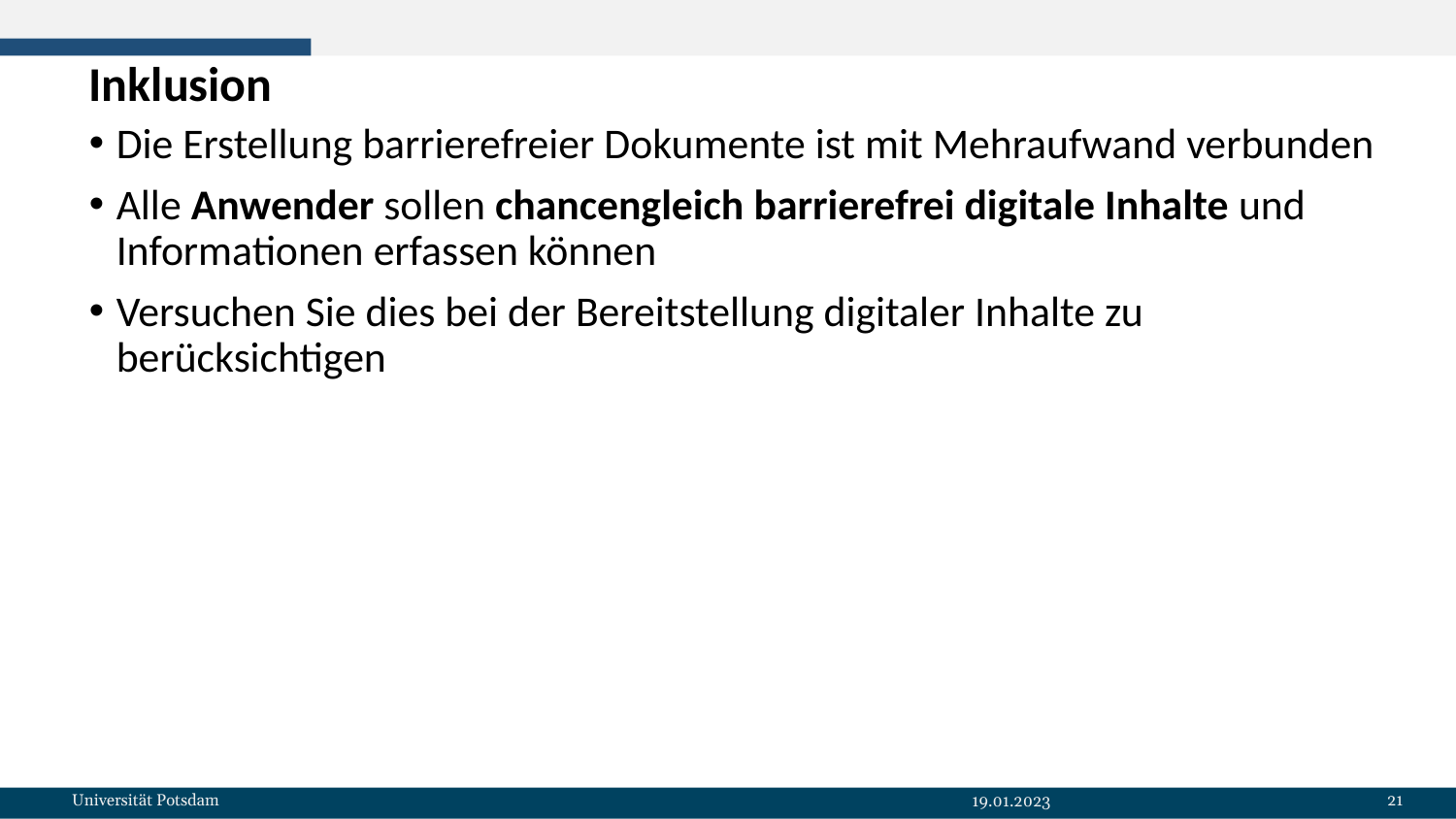

# Inklusion
Die Erstellung barrierefreier Dokumente ist mit Mehraufwand verbunden
Alle Anwender sollen chancengleich barrierefrei digitale Inhalte und Informationen erfassen können
Versuchen Sie dies bei der Bereitstellung digitaler Inhalte zu berücksichtigen
21
Universität Potsdam
19.01.2023